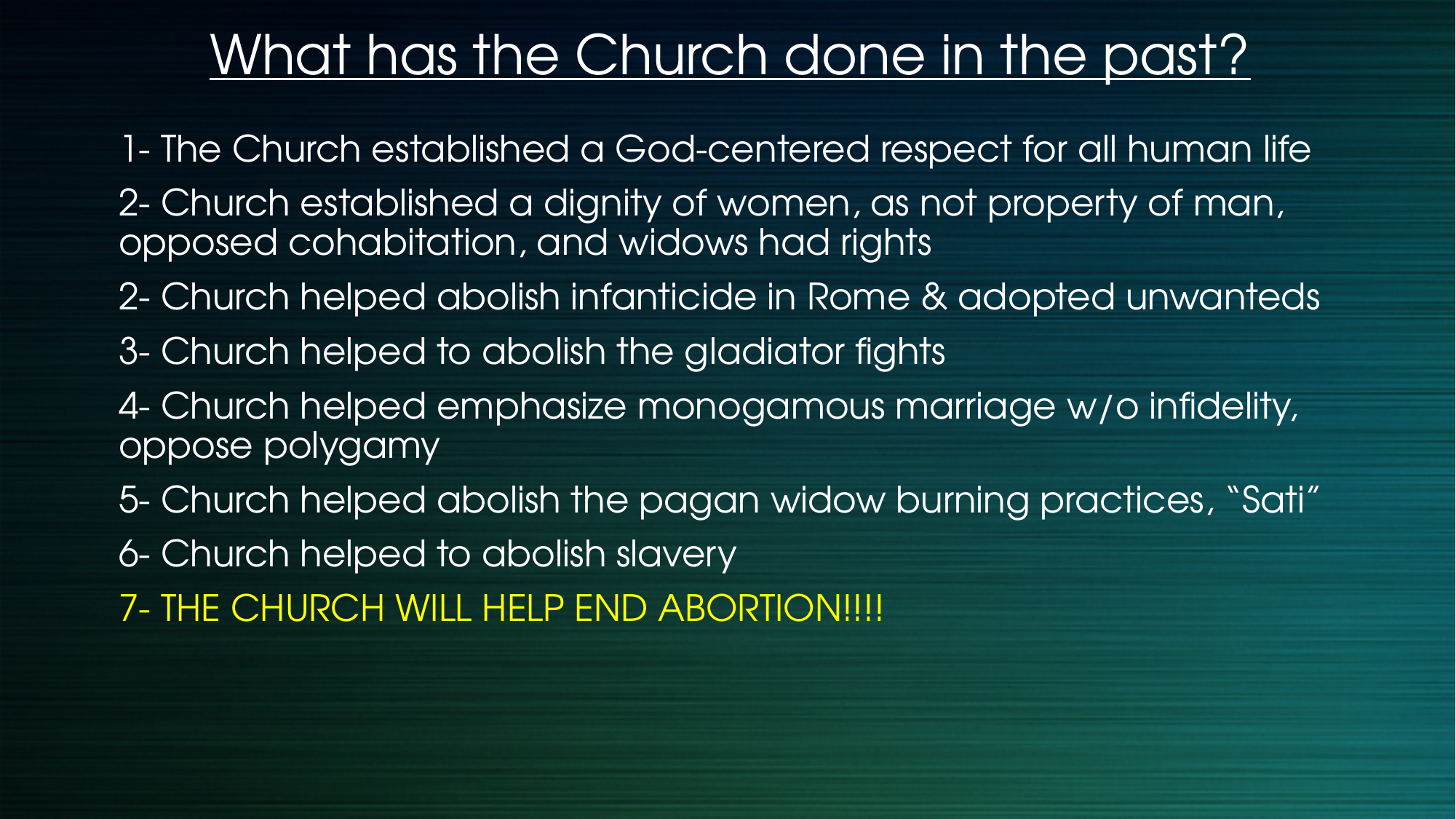

# What has the Church done in the past?
1- The Church established a God-centered respect for all human life
2- Church established a dignity of women, as not property of man, opposed cohabitation, and widows had rights
2- Church helped abolish infanticide in Rome & adopted unwanteds
3- Church helped to abolish the gladiator fights
4- Church helped emphasize monogamous marriage w/o infidelity, oppose polygamy
5- Church helped abolish the pagan widow burning practices, “Sati”
6- Church helped to abolish slavery
7- THE CHURCH WILL HELP END ABORTION!!!!